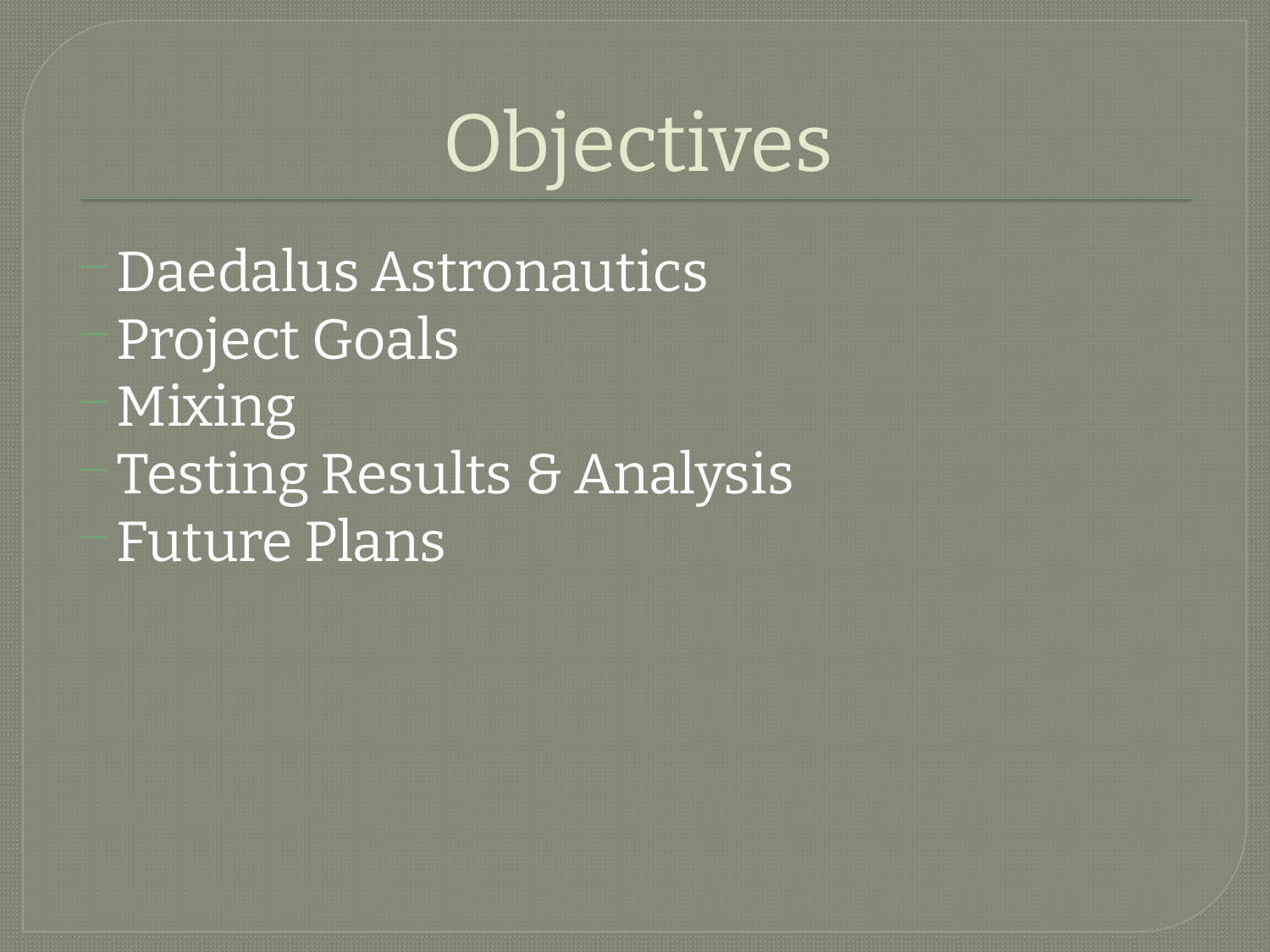

# Objectives
Daedalus Astronautics
Project Goals
Mixing
Testing Results & Analysis
Future Plans